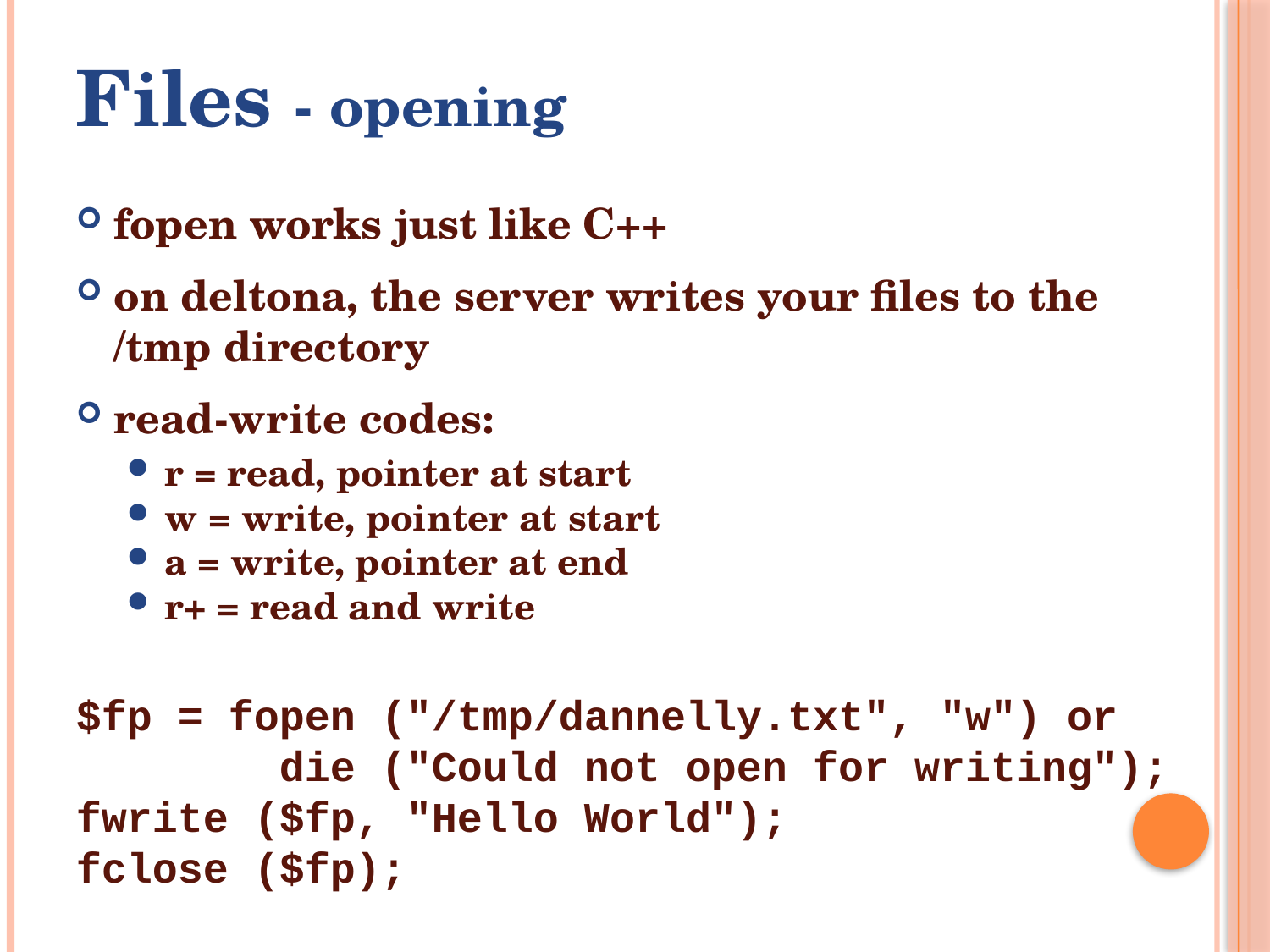

# Files - opening
fopen works just like C++
on deltona, the server writes your files to the /tmp directory
read-write codes:
r = read, pointer at start
w = write, pointer at start
a = write, pointer at end
r+ = read and write

$fp = fopen ("/tmp/dannelly.txt", "w") or
        die ("Could not open for writing");
fwrite ($fp, "Hello World");
fclose ($fp);